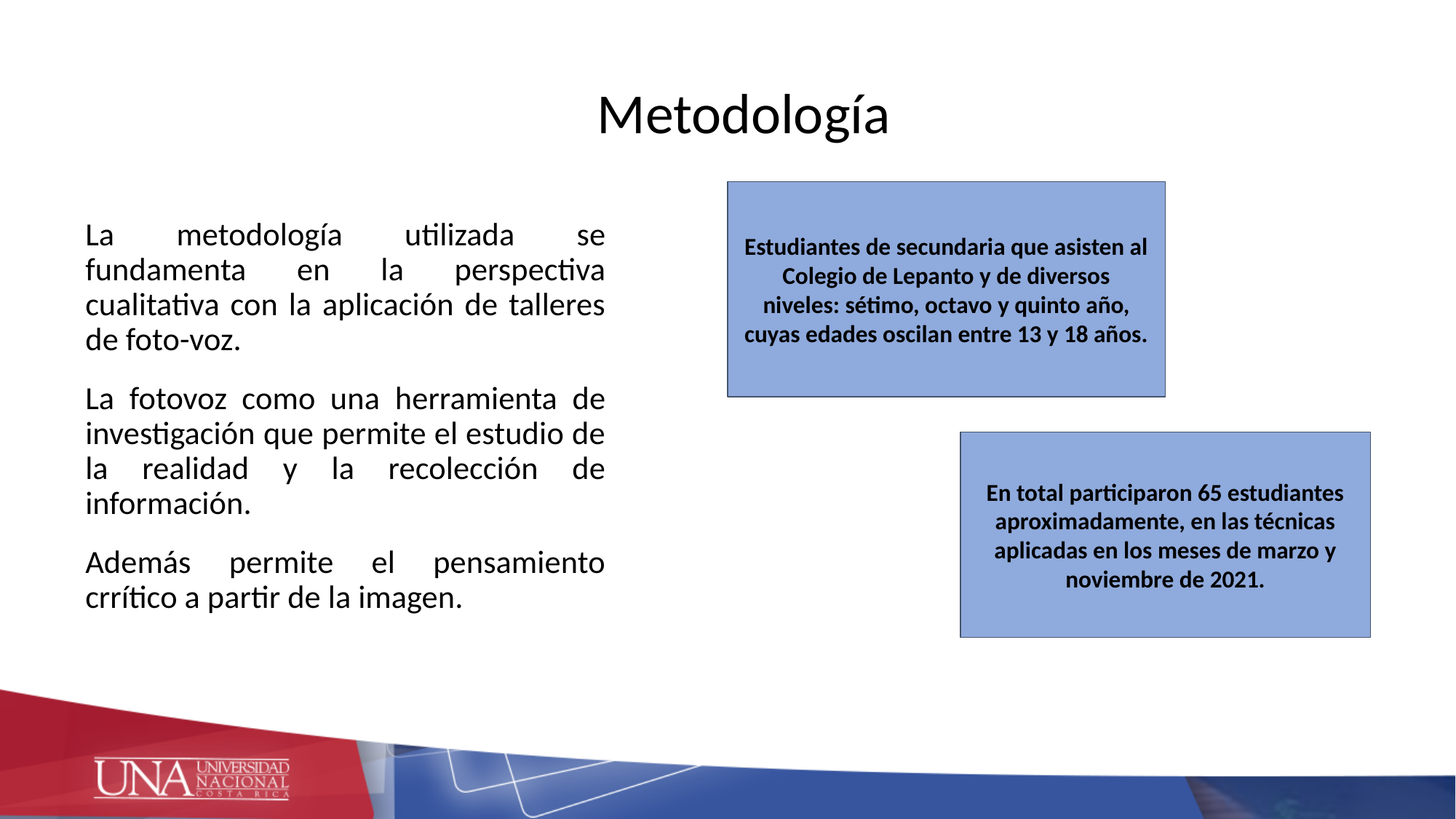

# Metodología
Estudiantes de secundaria que asisten al Colegio de Lepanto y de diversos niveles: sétimo, octavo y quinto año, cuyas edades oscilan entre 13 y 18 años.
La metodología utilizada se fundamenta en la perspectiva cualitativa con la aplicación de talleres de foto-voz.
La fotovoz como una herramienta de investigación que permite el estudio de la realidad y la recolección de información.
Además permite el pensamiento crrítico a partir de la imagen.

En total participaron 65 estudiantes aproximadamente, en las técnicas aplicadas en los meses de marzo y noviembre de 2021.